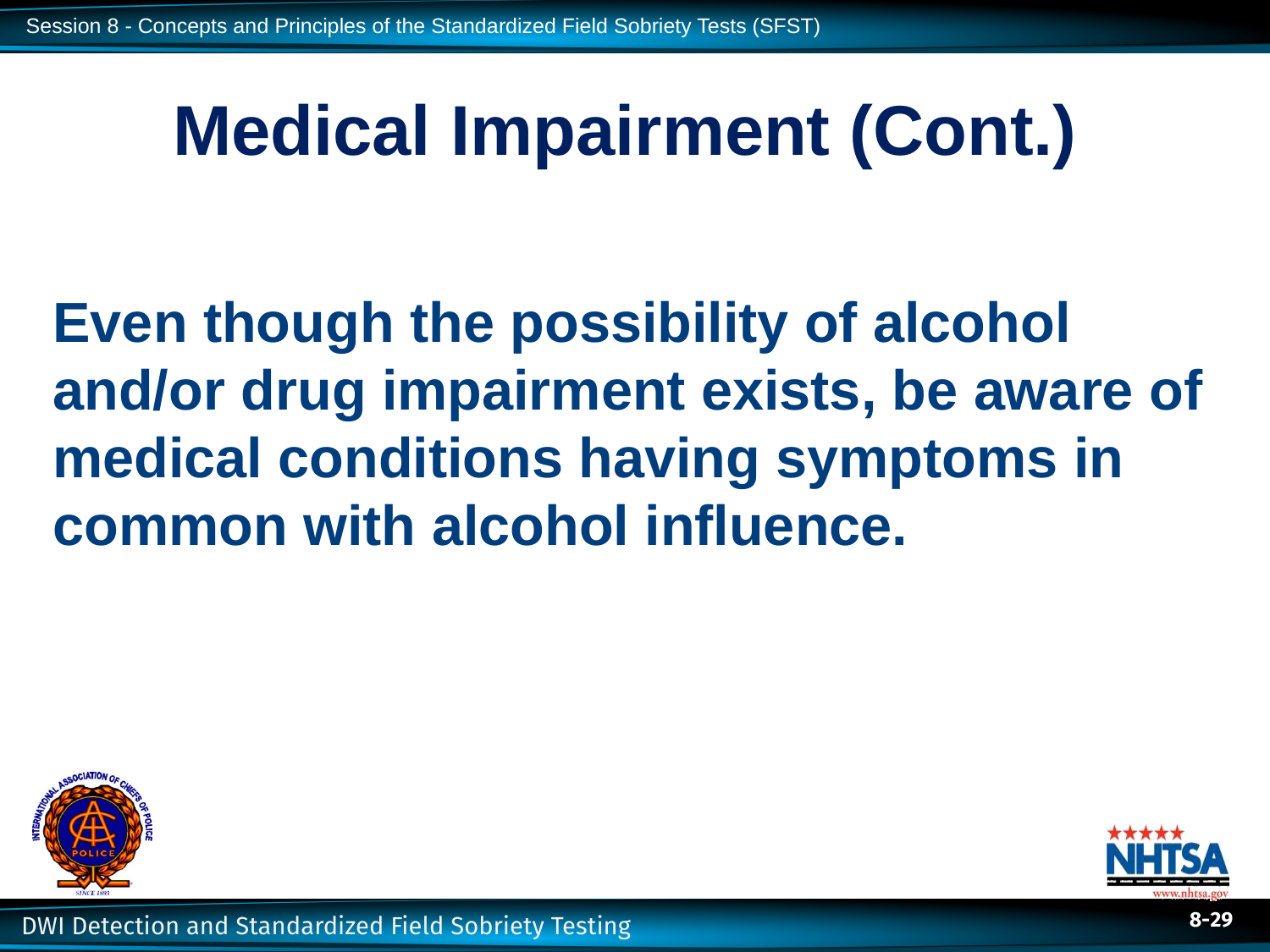

# Medical Impairment (Cont.)
Even though the possibility of alcohol and/or drug impairment exists, be aware of medical conditions having symptoms in common with alcohol influence.
8-29